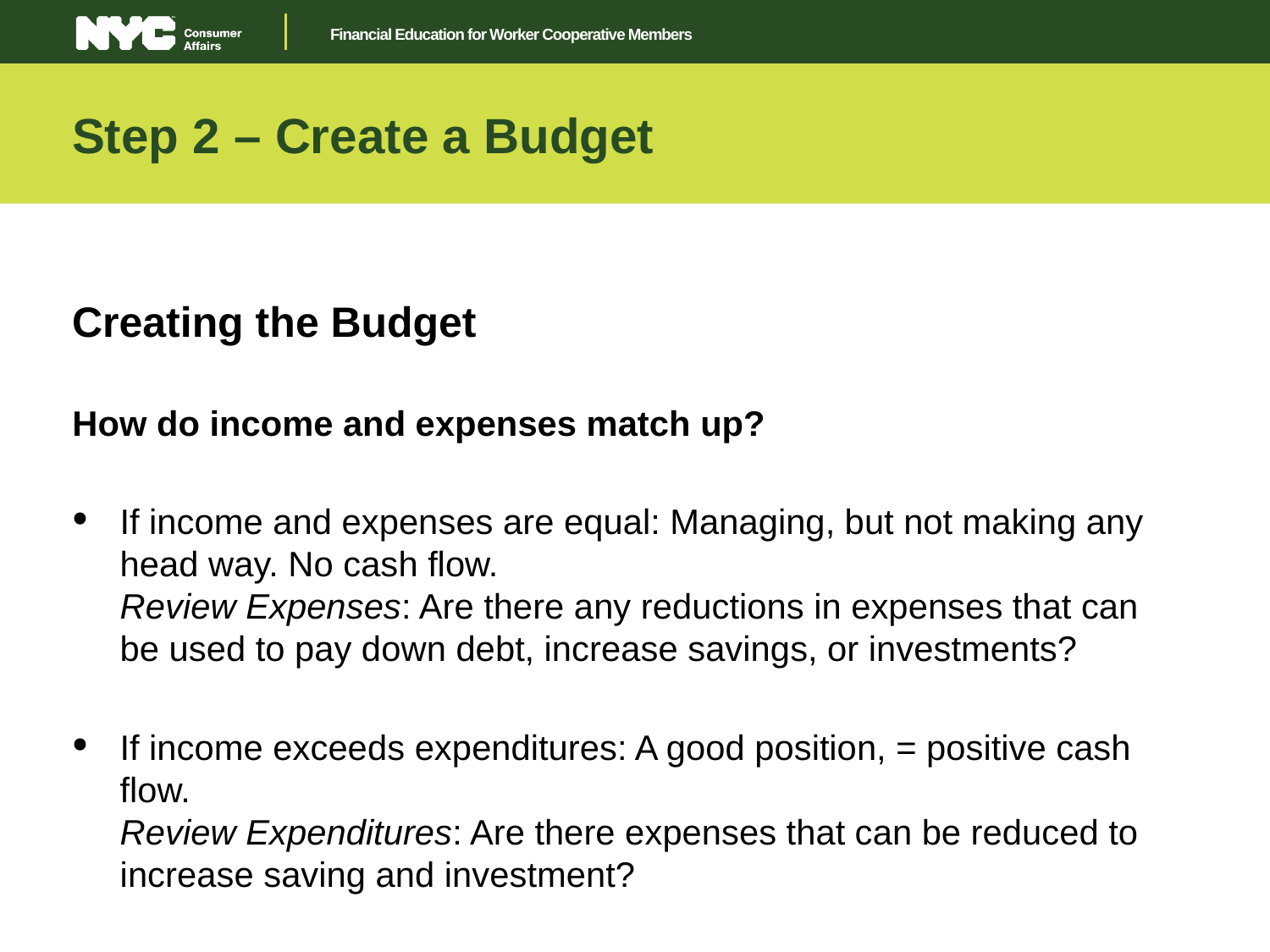

Step 2 – Create a Budget
Creating the Budget
How do income and expenses match up?

If income and expenses are equal: Managing, but not making any head way. No cash flow.
	Review Expenses: Are there any reductions in expenses that can be used to pay down debt, increase savings, or investments?

If income exceeds expenditures: A good position, = positive cash flow.
	Review Expenditures: Are there expenses that can be reduced to increase saving and investment?